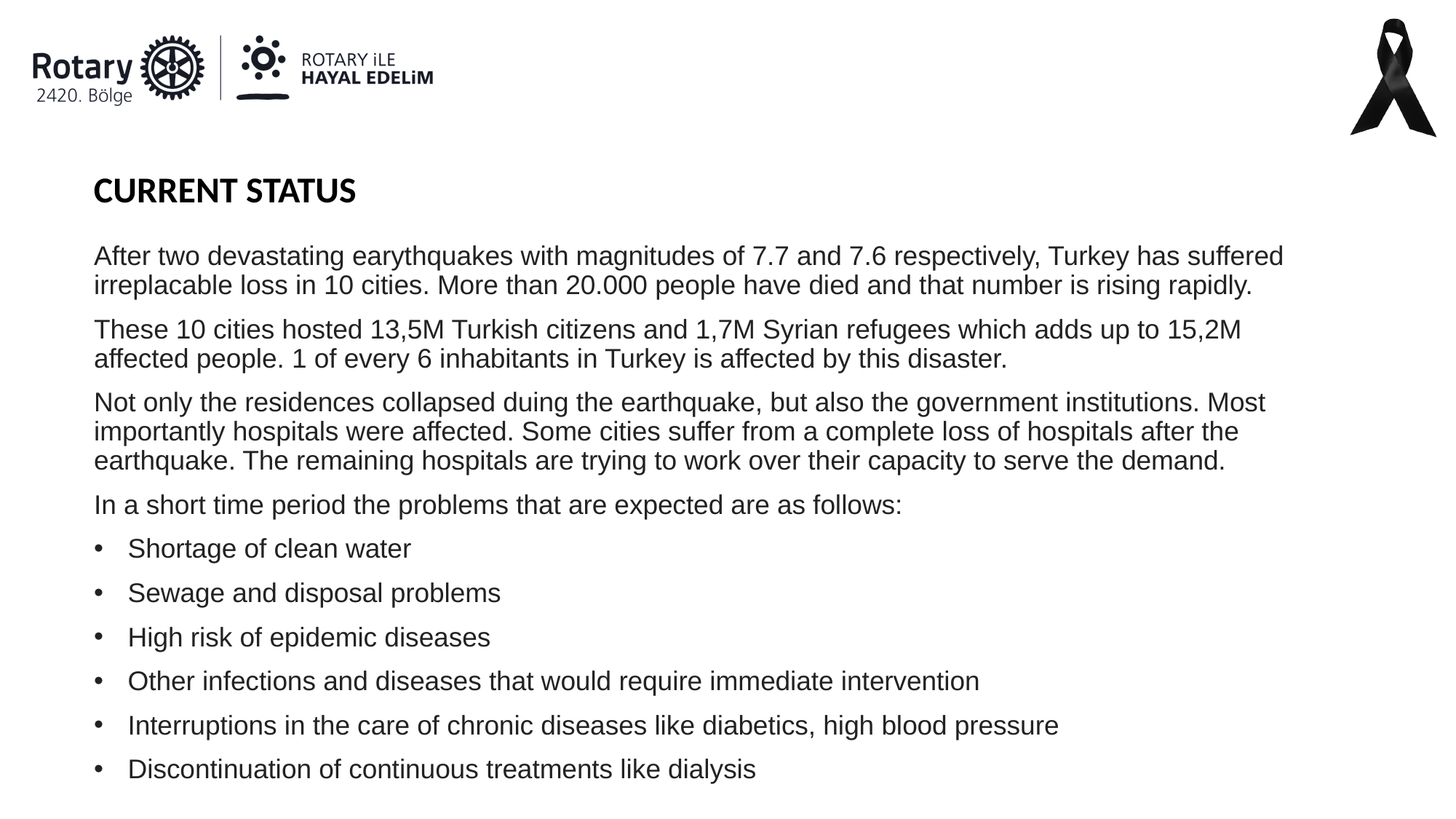

CURRENT STATUS
After two devastating earythquakes with magnitudes of 7.7 and 7.6 respectively, Turkey has suffered irreplacable loss in 10 cities. More than 20.000 people have died and that number is rising rapidly.
These 10 cities hosted 13,5M Turkish citizens and 1,7M Syrian refugees which adds up to 15,2M affected people. 1 of every 6 inhabitants in Turkey is affected by this disaster.
Not only the residences collapsed duing the earthquake, but also the government institutions. Most importantly hospitals were affected. Some cities suffer from a complete loss of hospitals after the earthquake. The remaining hospitals are trying to work over their capacity to serve the demand.
In a short time period the problems that are expected are as follows:
Shortage of clean water
Sewage and disposal problems
High risk of epidemic diseases
Other infections and diseases that would require immediate intervention
Interruptions in the care of chronic diseases like diabetics, high blood pressure
Discontinuation of continuous treatments like dialysis